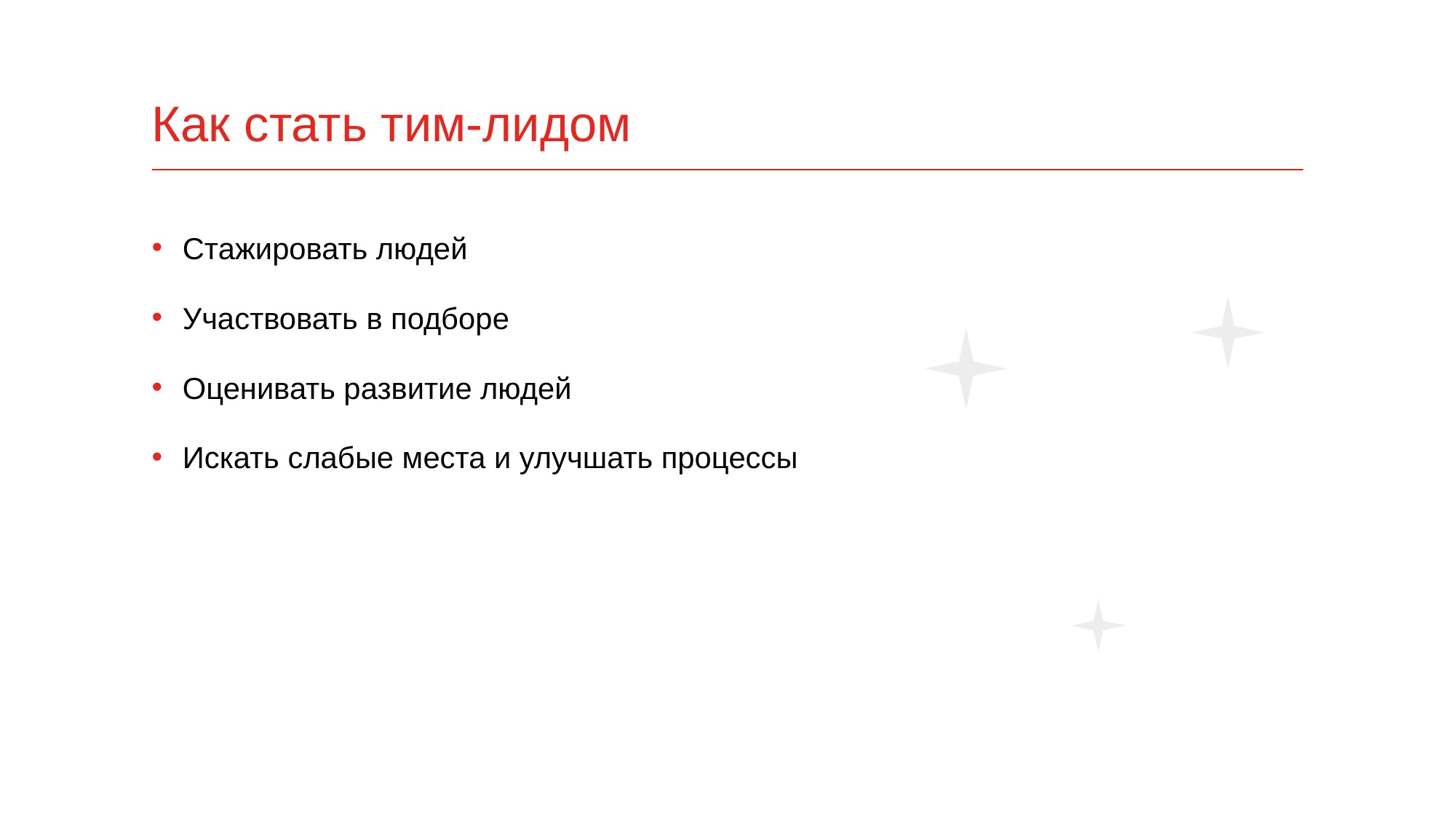

# Как стать тим-лидом
Стажировать людей
Участвовать в подборе
Оценивать развитие людей
Искать слабые места и улучшать процессы